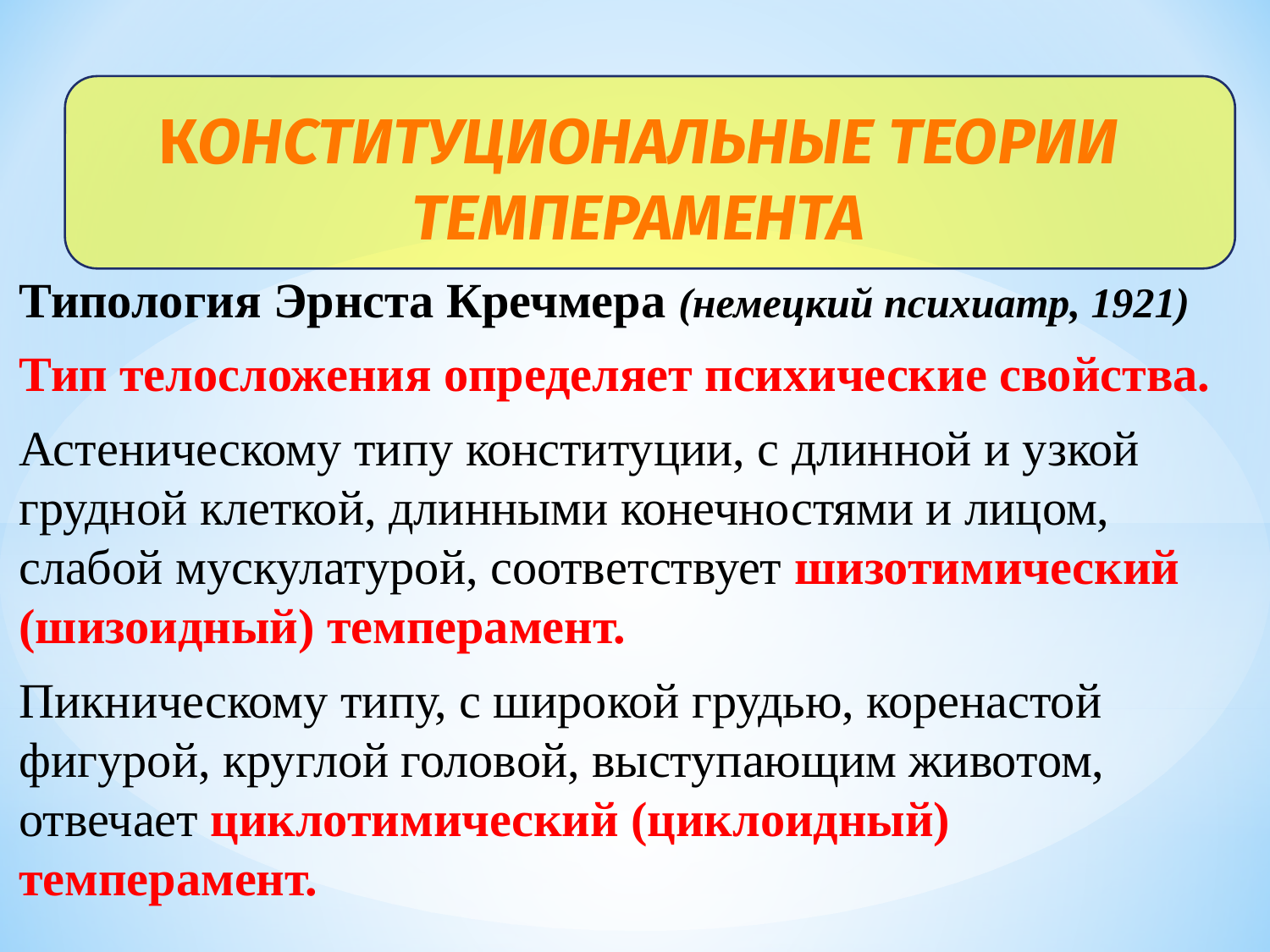

Конституциональные теории темперамента
Типология Эрнста Кречмера (немецкий психиатр, 1921)
Тип телосложения определяет психические свойства.
Астеническому типу конституции, с длинной и узкой грудной клеткой, длинными конечностями и лицом, слабой мускулатурой, соответствует шизотимический (шизоидный) темперамент.
Пикническому типу, с широкой грудью, коренастой фигурой, круглой головой, выступающим животом, отвечает циклотимический (циклоидный) темперамент.